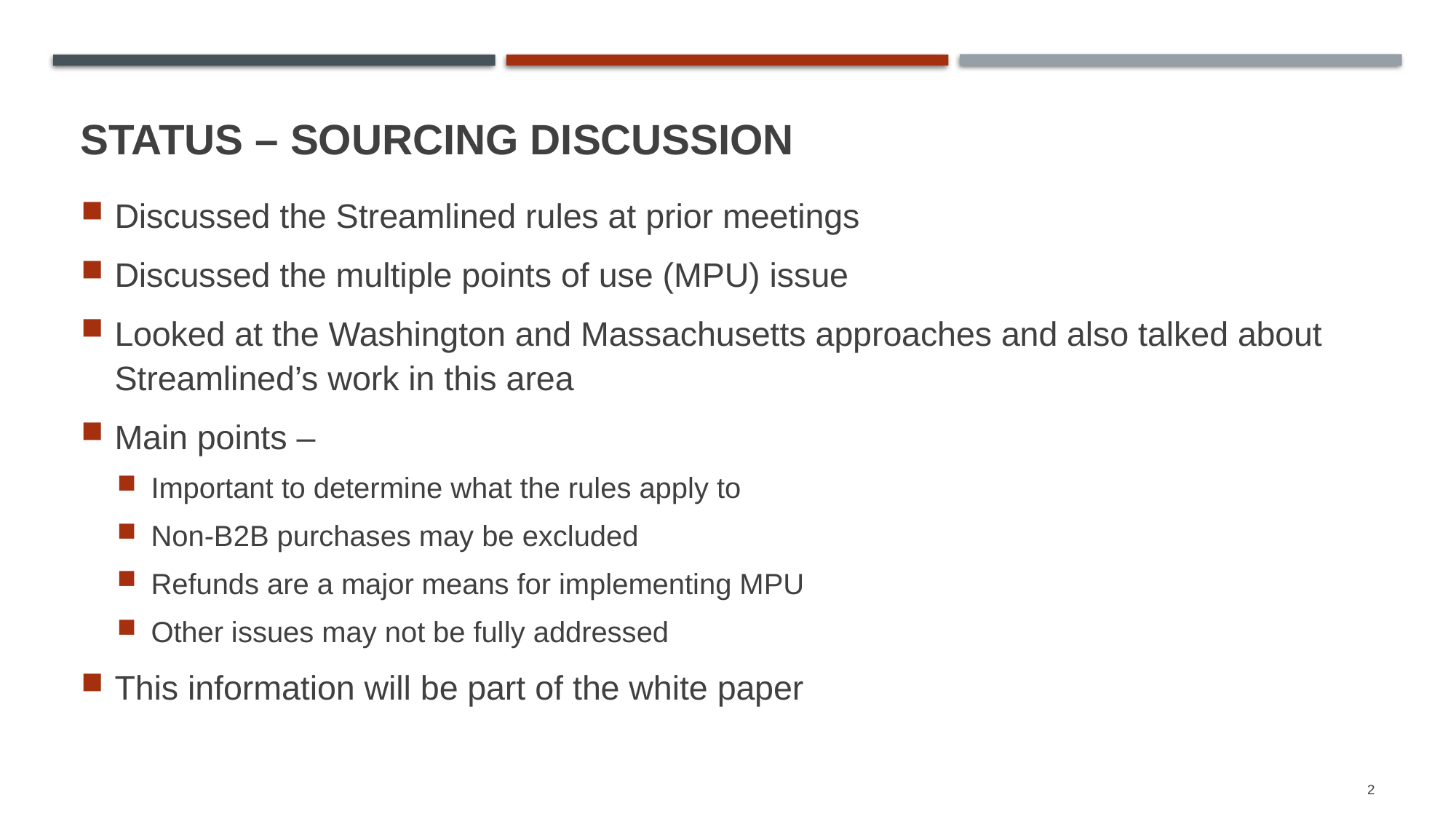

# Status – Sourcing discussion
Discussed the Streamlined rules at prior meetings
Discussed the multiple points of use (MPU) issue
Looked at the Washington and Massachusetts approaches and also talked about Streamlined’s work in this area
Main points –
Important to determine what the rules apply to
Non-B2B purchases may be excluded
Refunds are a major means for implementing MPU
Other issues may not be fully addressed
This information will be part of the white paper
2